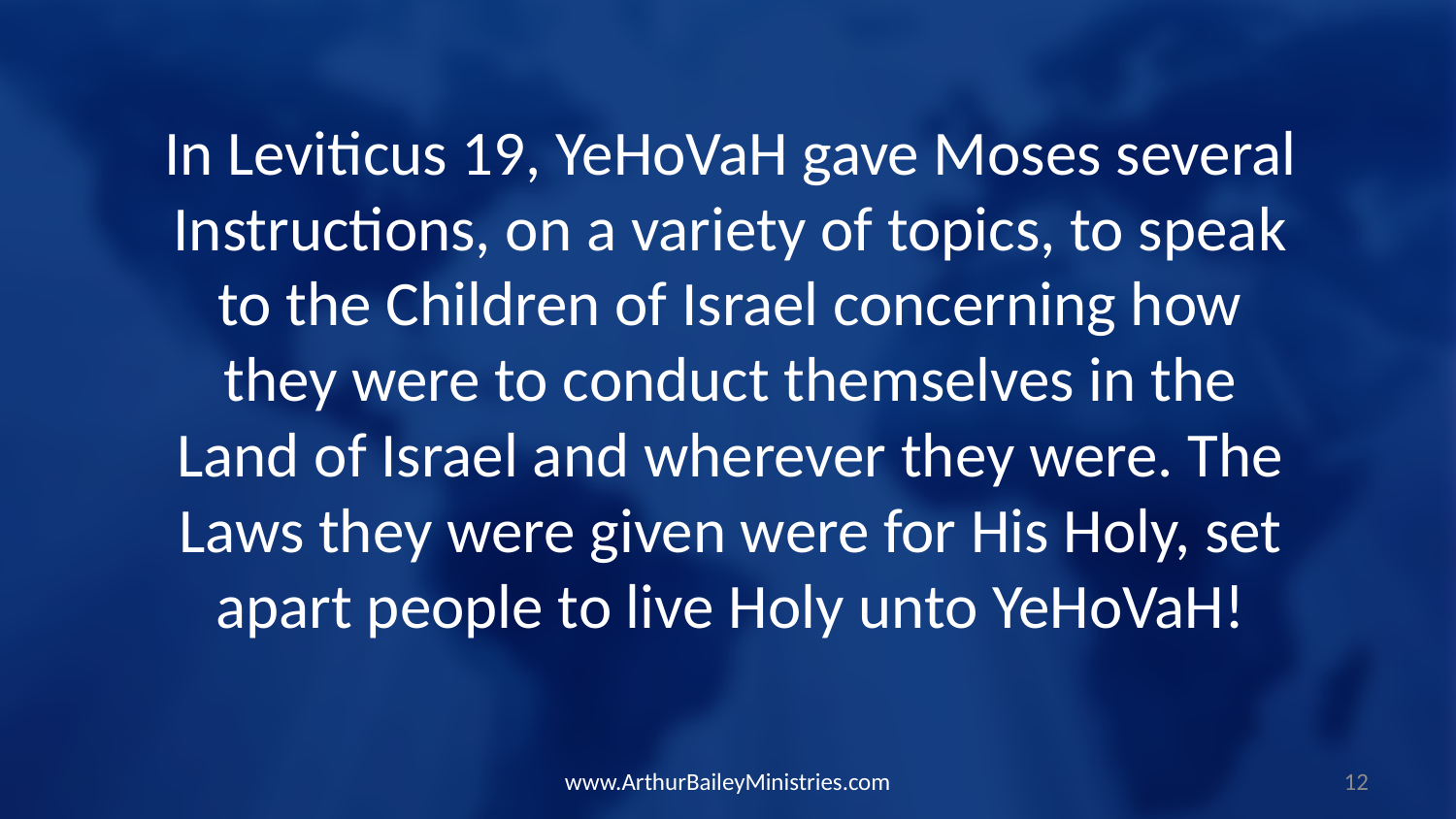

In Leviticus 19, YeHoVaH gave Moses several Instructions, on a variety of topics, to speak to the Children of Israel concerning how they were to conduct themselves in the Land of Israel and wherever they were. The Laws they were given were for His Holy, set apart people to live Holy unto YeHoVaH!

www.ArthurBaileyMinistries.com
12